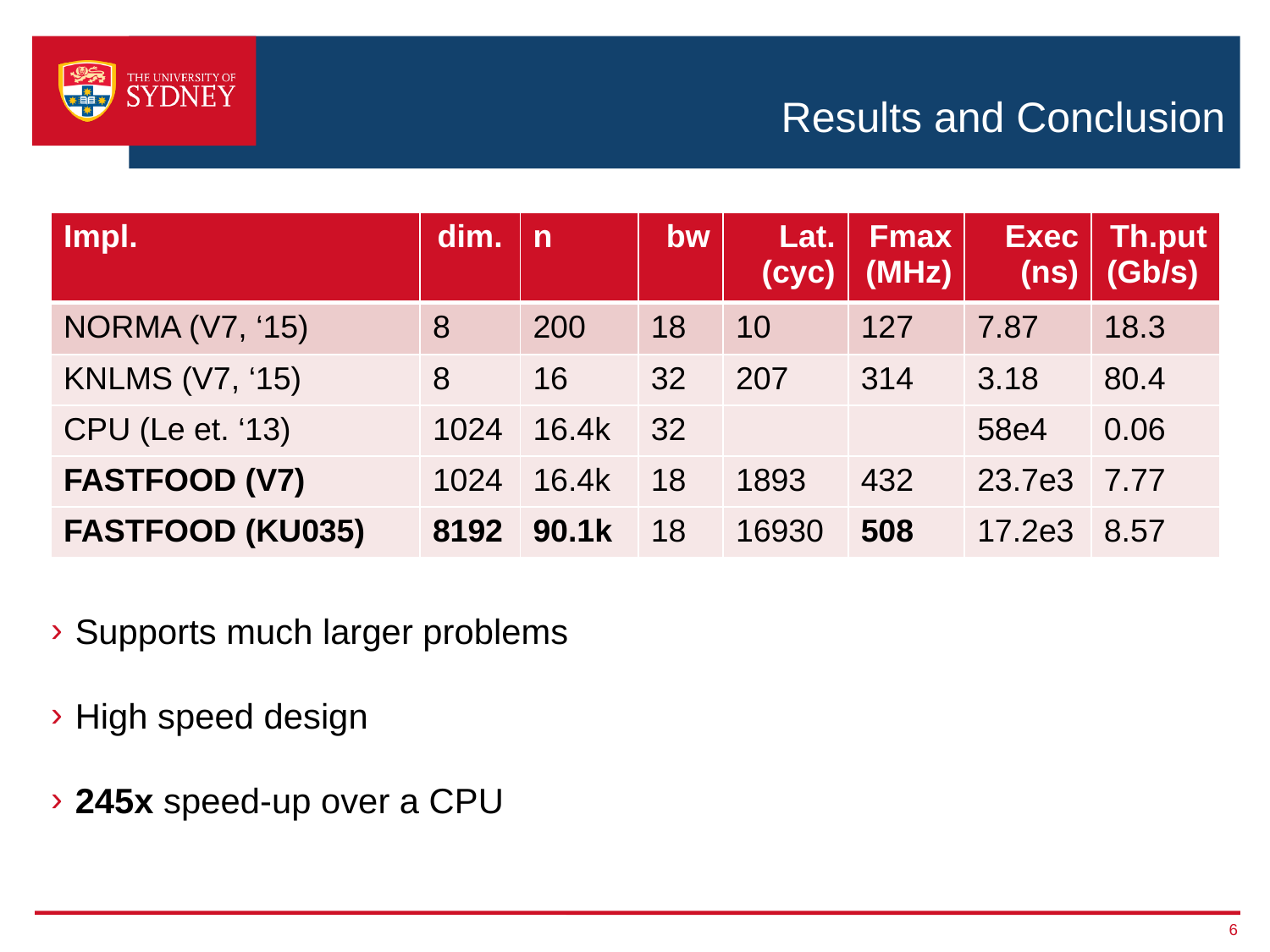

Results and Conclusion
| Impl. | dim. | n | bw | Lat. (cyc) | Fmax (MHz) | Exec (ns) | Th.put (Gb/s) |
| --- | --- | --- | --- | --- | --- | --- | --- |
| NORMA (V7, ‘15) | 8 | 200 | 18 | 10 | 127 | 7.87 | 18.3 |
| KNLMS (V7, ‘15) | 8 | 16 | 32 | 207 | 314 | 3.18 | 80.4 |
| CPU (Le et. ‘13) | 1024 | 16.4k | 32 |  |  | 58e4 | 0.06 |
| FASTFOOD (V7) | 1024 | 16.4k | 18 | 1893 | 432 | 23.7e3 | 7.77 |
| FASTFOOD (KU035) | 8192 | 90.1k | 18 | 16930 | 508 | 17.2e3 | 8.57 |
Supports much larger problems

High speed design

245x speed-up over a CPU

6